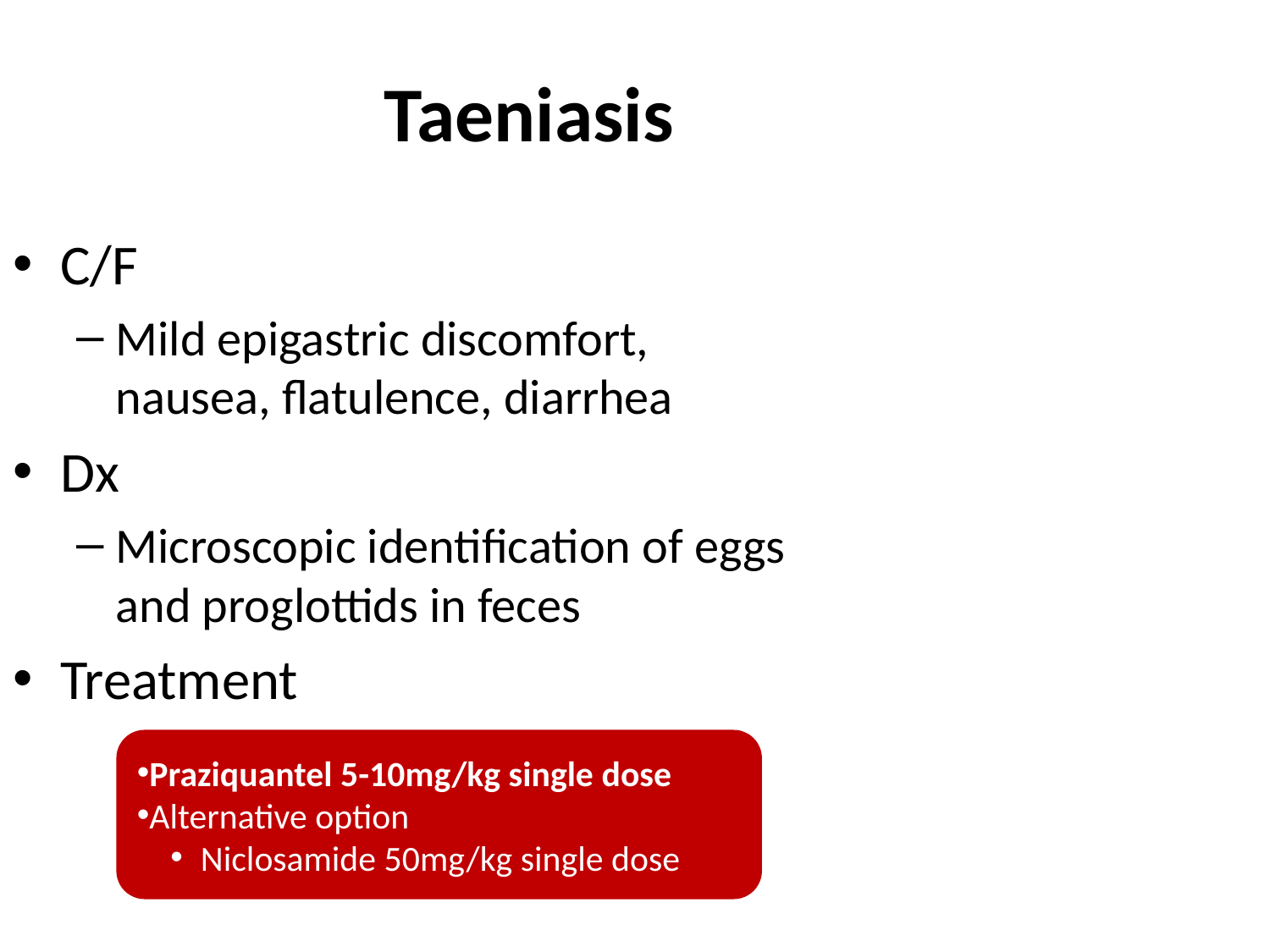

# Taeniasis
C/F
Mild epigastric discomfort, nausea, flatulence, diarrhea
Dx
Microscopic identification of eggs and proglottids in feces
Treatment

Praziquantel 5-10mg/kg single dose
Alternative option
Niclosamide 50mg/kg single dose